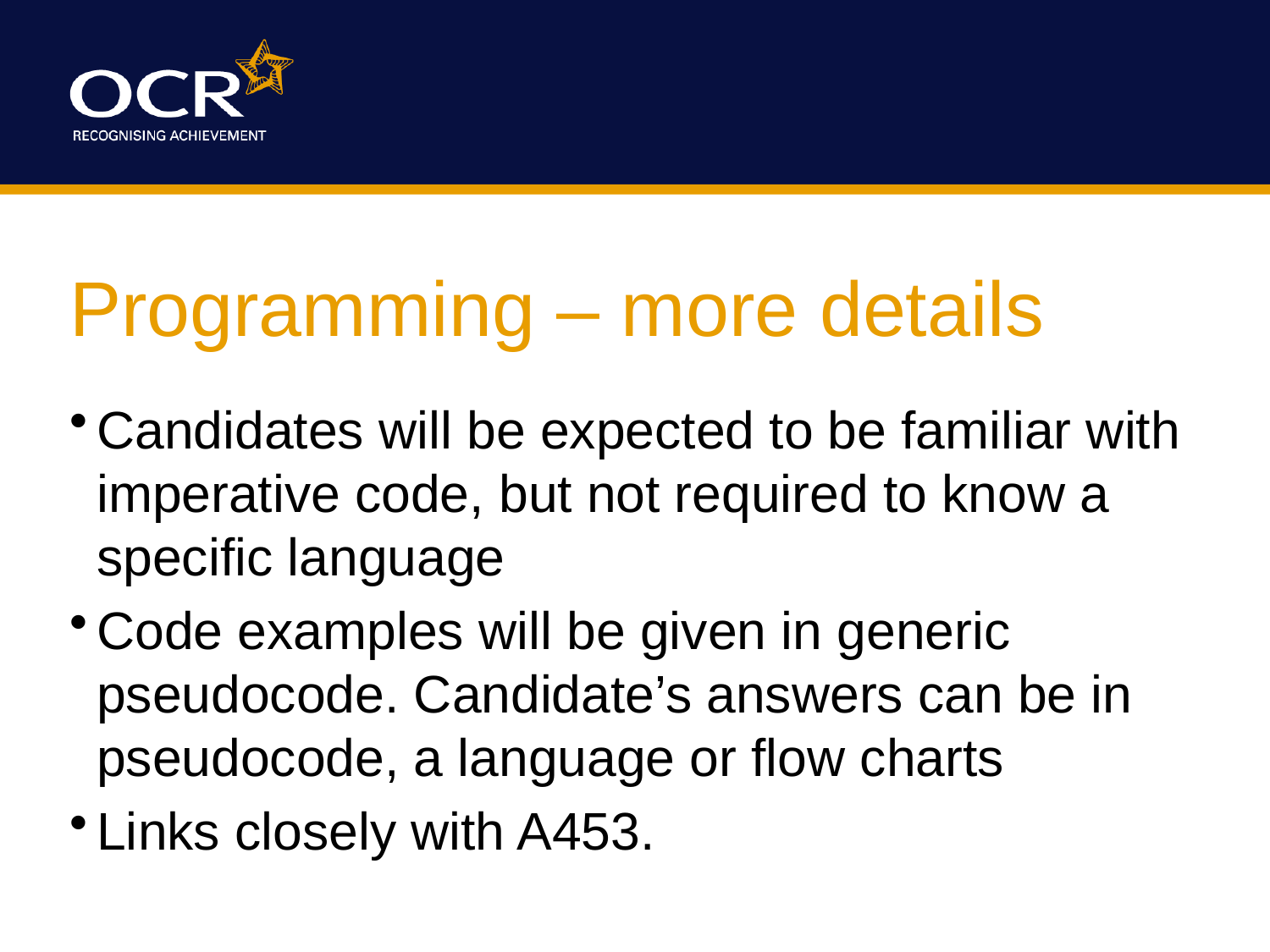

# Programming – more details
Candidates will be expected to be familiar with imperative code, but not required to know a specific language
Code examples will be given in generic pseudocode. Candidate’s answers can be in pseudocode, a language or flow charts
Links closely with A453.